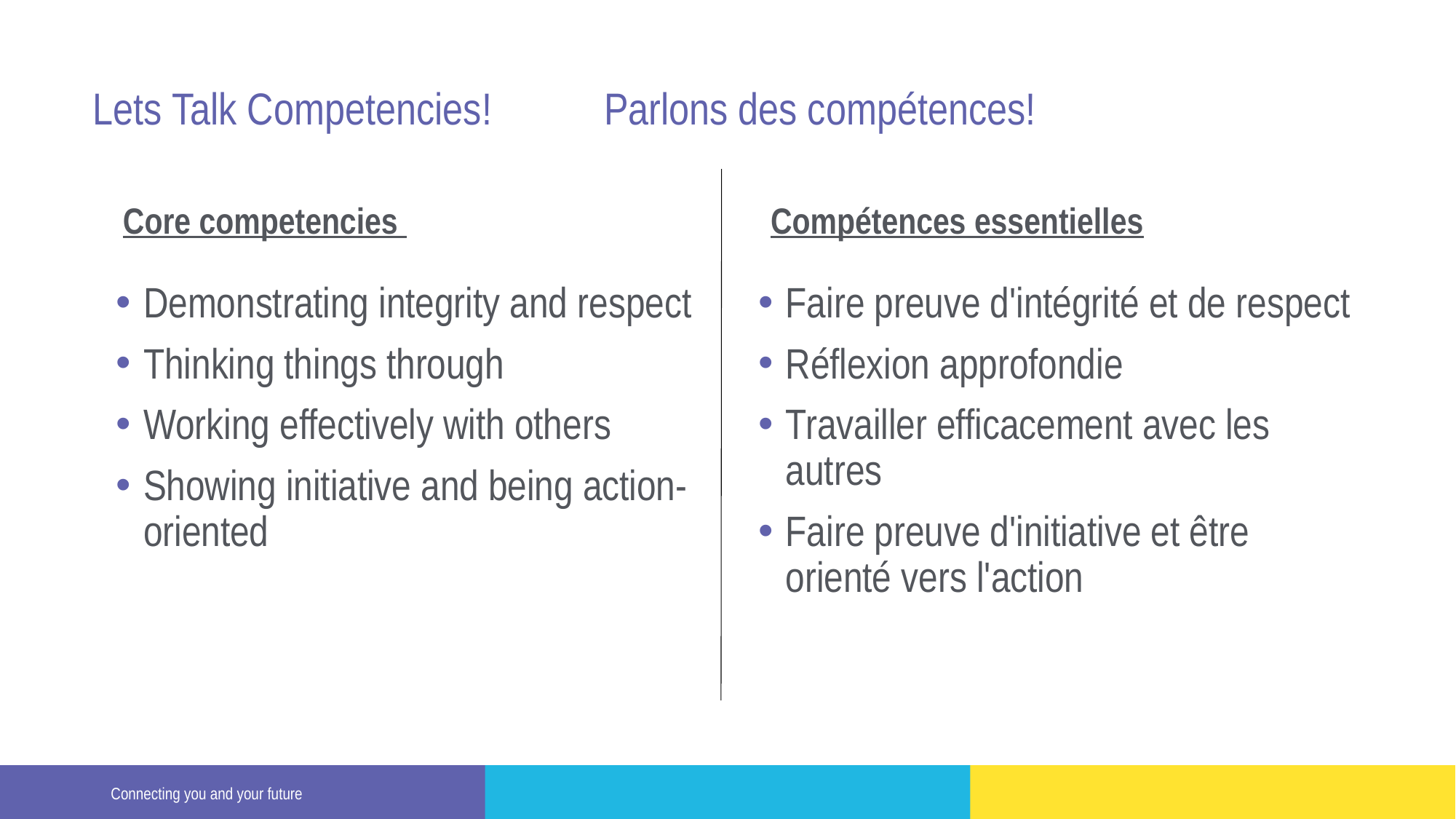

# Lets Talk Competencies!                   Parlons des compétences!
Core competencies
Compétences essentielles
Demonstrating integrity and respect
Thinking things through
Working effectively with others
Showing initiative and being action-oriented
Faire preuve d'intégrité et de respect
Réflexion approfondie
Travailler efficacement avec les autres
Faire preuve d'initiative et être orienté vers l'action
Connecting you and your future